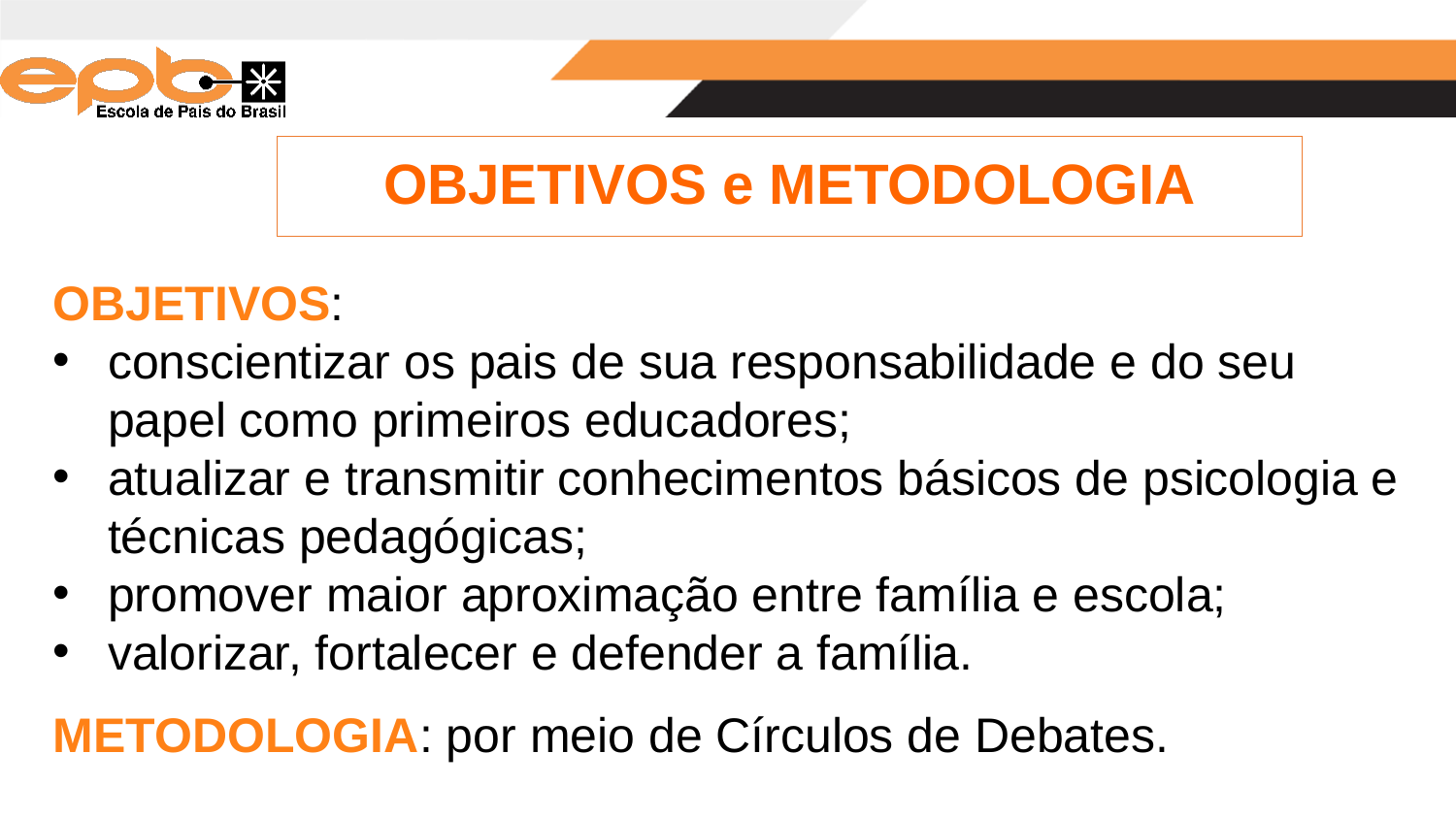

# OBJETIVOS e METODOLOGIA
OBJETIVOS:
conscientizar os pais de sua responsabilidade e do seu papel como primeiros educadores;
atualizar e transmitir conhecimentos básicos de psicologia e técnicas pedagógicas;
promover maior aproximação entre família e escola;
valorizar, fortalecer e defender a família.
METODOLOGIA: por meio de Círculos de Debates.